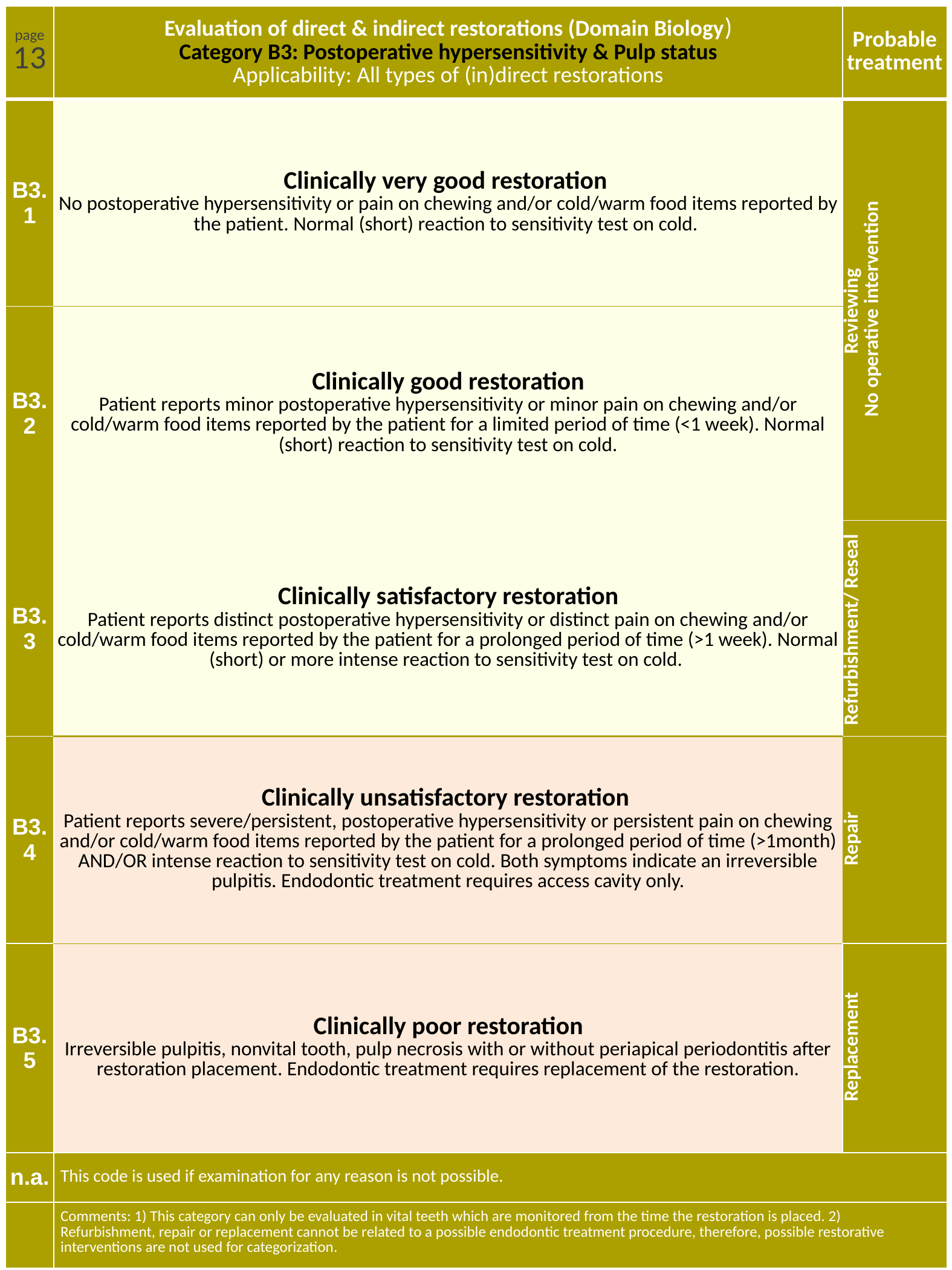

| page13 | Evaluation of direct & indirect restorations (Domain Biology) Category B3: Postoperative hypersensitivity & Pulp status Applicability: All types of (in)direct restorations | Probable treatment |
| --- | --- | --- |
| B3.1 | Clinically very good restoration No postoperative hypersensitivity or pain on chewing and/or cold/warm food items reported by the patient. Normal (short) reaction to sensitivity test on cold. | Reviewing No operative intervention |
| B3.2 | Clinically good restoration Patient reports minor postoperative hypersensitivity or minor pain on chewing and/or cold/warm food items reported by the patient for a limited period of time (<1 week). Normal (short) reaction to sensitivity test on cold. |  |
| B3.3 | Clinically satisfactory restoration Patient reports distinct postoperative hypersensitivity or distinct pain on chewing and/or cold/warm food items reported by the patient for a prolonged period of time (>1 week). Normal (short) or more intense reaction to sensitivity test on cold. |  |
|  |  | Refurbishment/ Reseal |
| B3.4 | Clinically unsatisfactory restoration Patient reports severe/persistent, postoperative hypersensitivity or persistent pain on chewing and/or cold/warm food items reported by the patient for a prolonged period of time (>1month) AND/OR intense reaction to sensitivity test on cold. Both symptoms indicate an irreversible pulpitis. Endodontic treatment requires access cavity only. | Repair |
| B3.5 | Clinically poor restoration Irreversible pulpitis, nonvital tooth, pulp necrosis with or without periapical periodontitis after restoration placement. Endodontic treatment requires replacement of the restoration. | Replacement |
| n.a. | This code is used if examination for any reason is not possible. |  |
|  | Comments: 1) This category can only be evaluated in vital teeth which are monitored from the time the restoration is placed. 2) Refurbishment, repair or replacement cannot be related to a possible endodontic treatment procedure, therefore, possible restorative interventions are not used for categorization. |  |